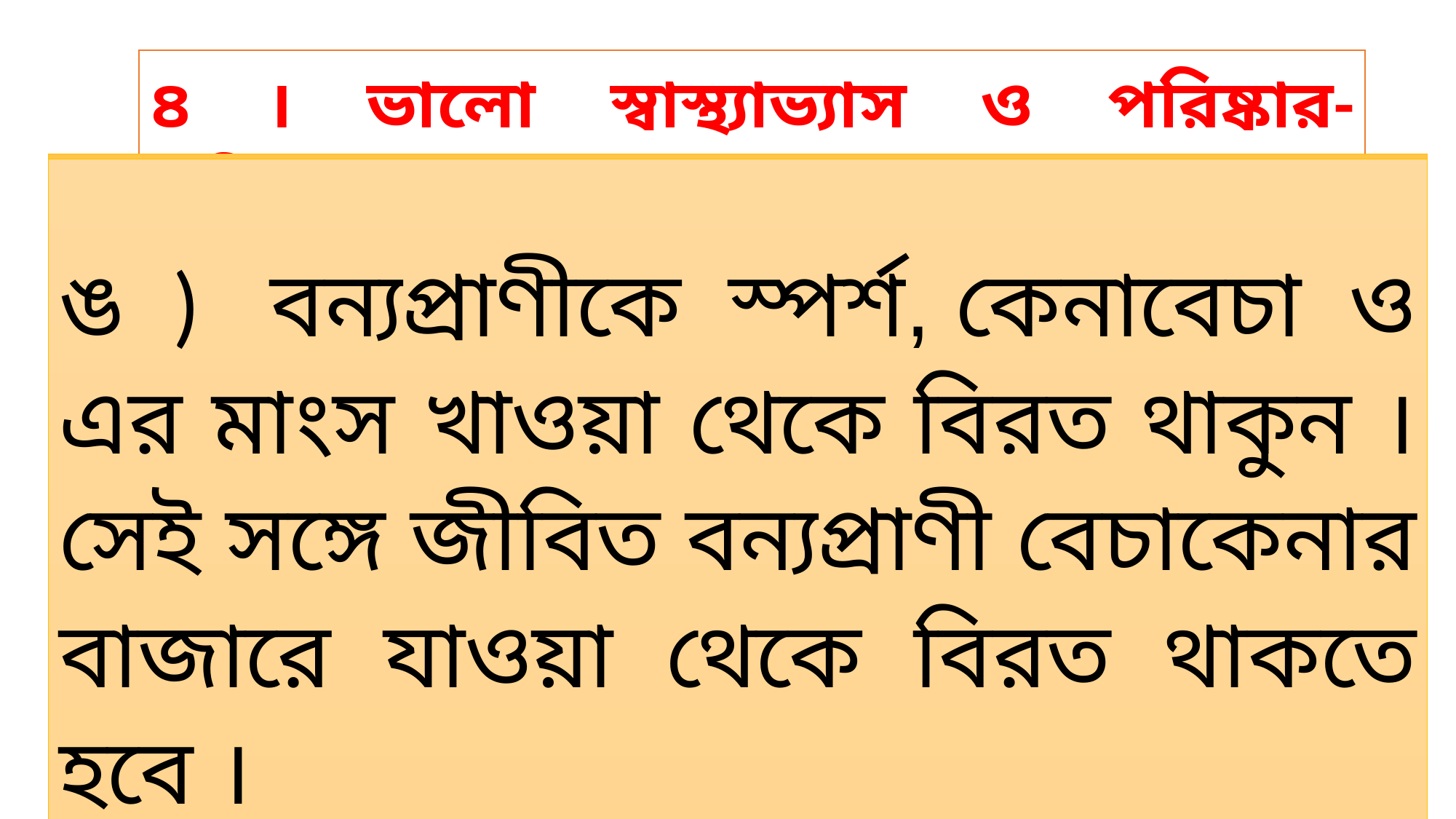

৪ । ভালো স্বাস্থ্যাভ্যাস ও পরিষ্কার-পরিচ্ছন্নতা বজায় রাখুন ।

ঘ )  আপনার খাদ্য ও পুষ্টি এবং শরীর চর্চায় ভারসাম্য বজায় রাখুন ।

ঙ )  বন্যপ্রাণীকে স্পর্শ, কেনাবেচা ও এর মাংস খাওয়া থেকে বিরত থাকুন । সেই সঙ্গে জীবিত বন্যপ্রাণী বেচাকেনার বাজারে যাওয়া থেকে বিরত থাকতে হবে ।

গ )  যত্রতত্র থুতু ফেলবেন না । থুতু এবং সর্দির পানি টিস্যু পেপারে মুড়ে ঢাকা ডাস্টবিনে ফেলুন ।

খ )  পরিবারের সদস্যদের সঙ্গে আপনার গামছা কিংবা তোয়ালে যৌথভাবে ব্যবহার করবেন না । আপনার ঘর পরিষ্কার রাখুন এবং কাপড়-চোপড় ও কাঁথা-বালিশ ঘনঘন রোদে দিয়ে ভালোভাবে শুকিয়ে নিন ।
ক ) ভালোভাবে বায়ু চলাচলের জন্য ঘনঘন ঘরের দরজা জানালা খুলে দিন ।